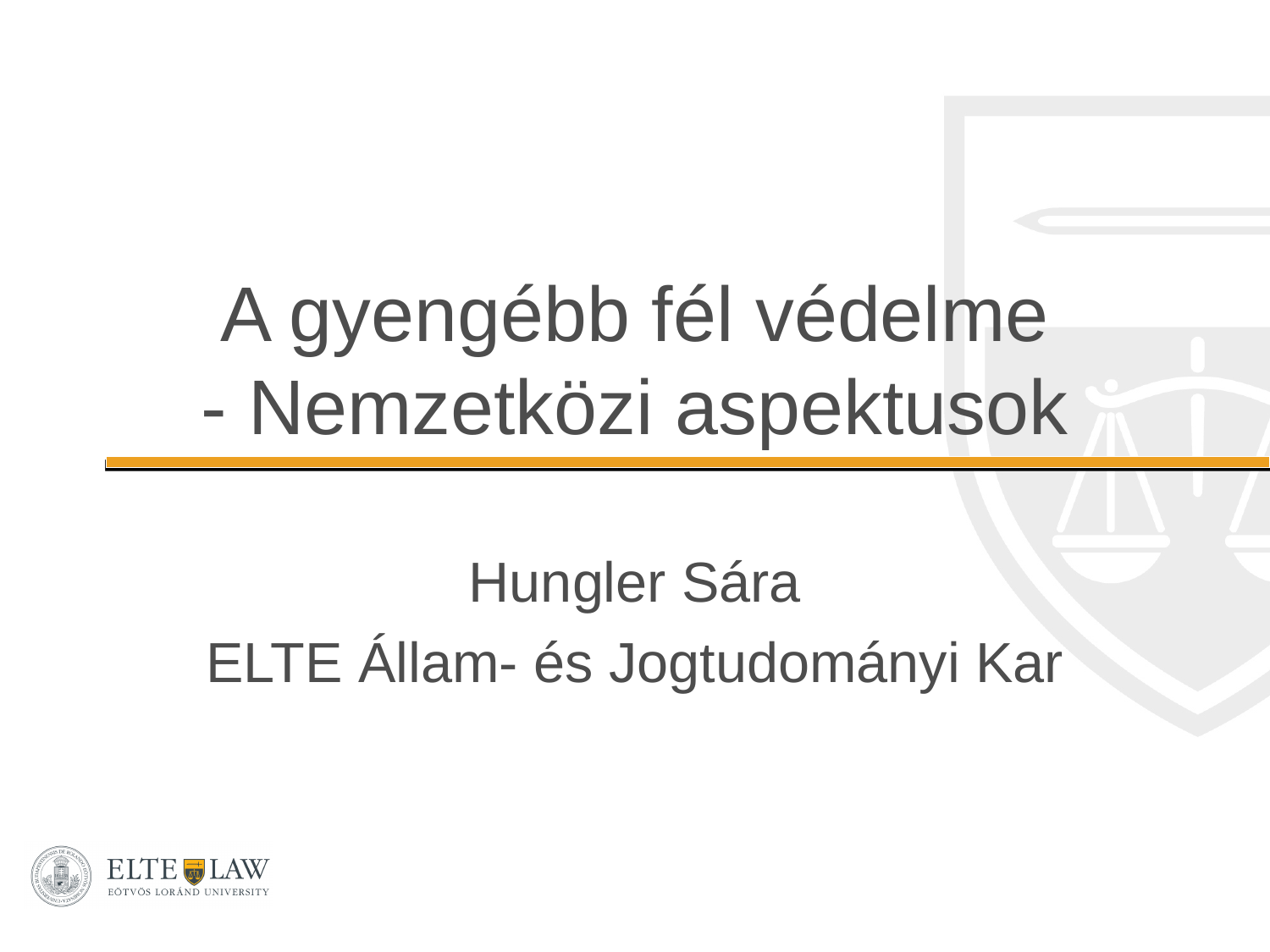

# A gyengébb fél védelme - Nemzetközi aspektusok
Hungler Sára
ELTE Állam- és Jogtudományi Kar